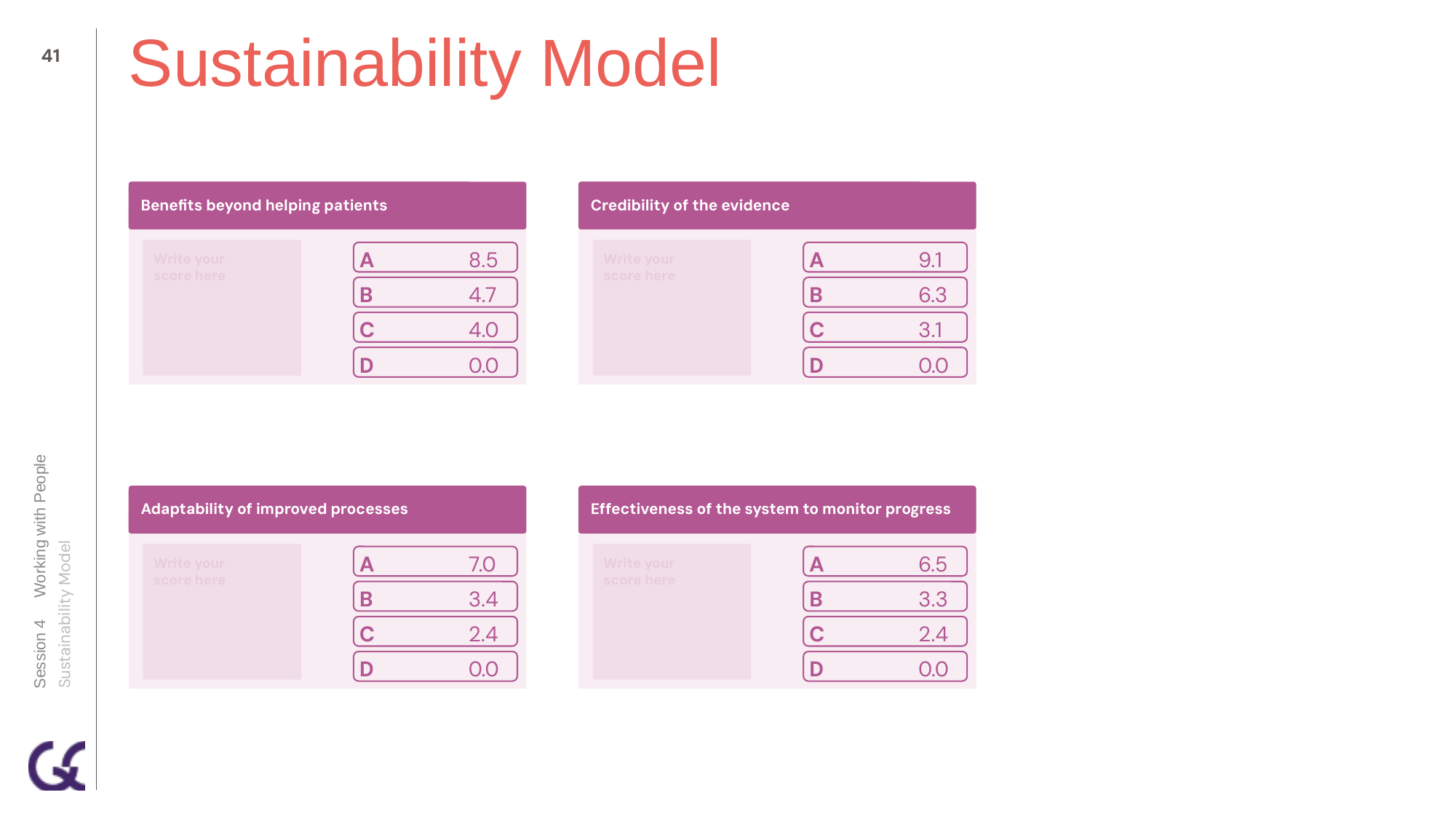

41
# Sustainability Model
Benefits beyond helping patients

A	8.5
B	4.7
C	4.0
D	0.0
Write your
score here
Credibility of the evidence

A	9.1
B	6.3
C	3.1
D	0.0
Write your
score here
Session 4     Working with People
Sustainability Model
Adaptability of improved processes

A	7.0
B	3.4
C	2.4
D	0.0
Write your
score here
Effectiveness of the system to monitor progress

A	6.5
B	3.3
C	2.4
D	0.0
Write your
score here